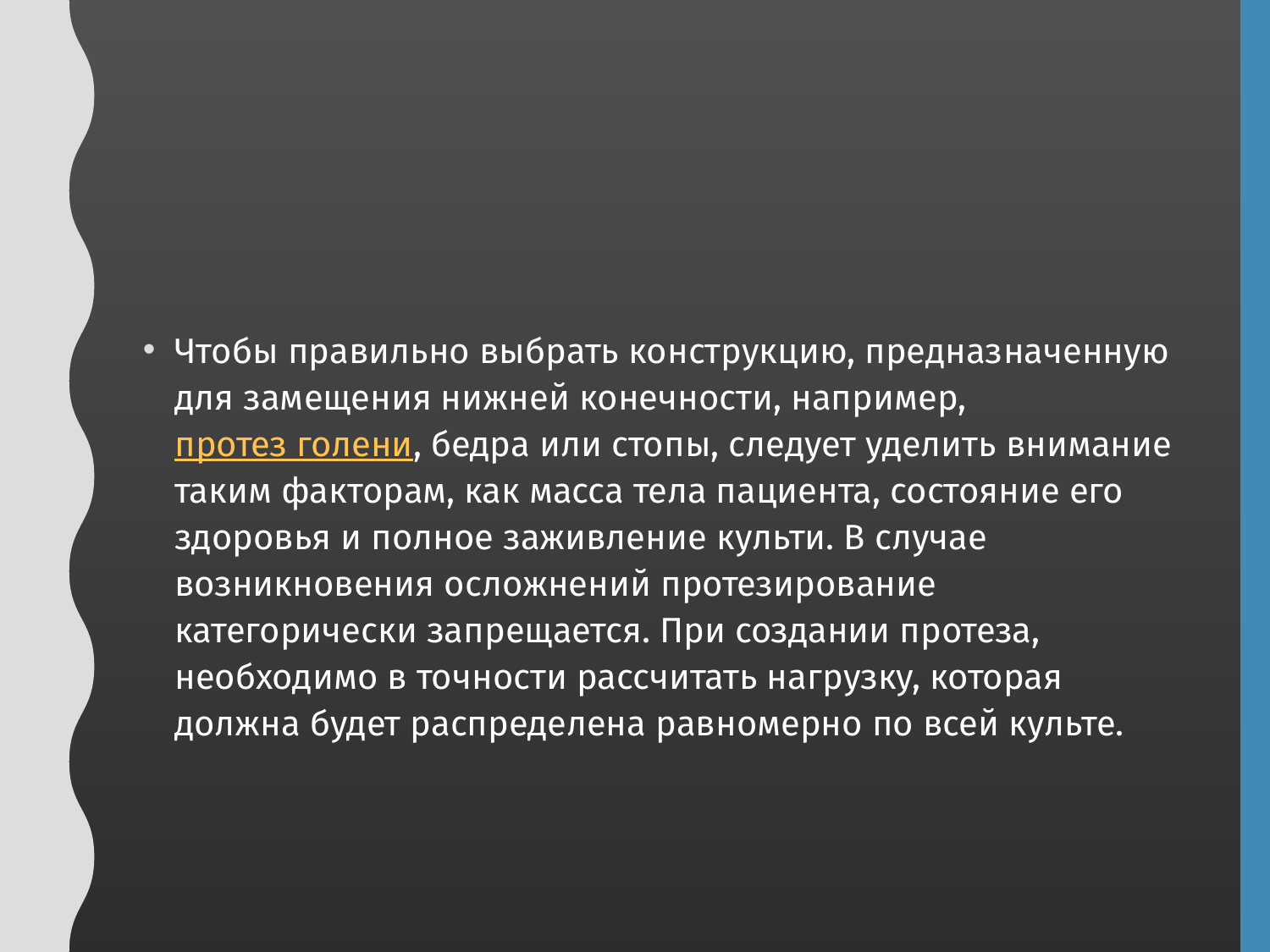

#
Чтобы правильно выбрать конструкцию, предназначенную для замещения нижней конечности, например, протез голени, бедра или стопы, следует уделить внимание таким факторам, как масса тела пациента, состояние его здоровья и полное заживление культи. В случае возникновения осложнений протезирование категорически запрещается. При создании протеза, необходимо в точности рассчитать нагрузку, которая должна будет распределена равномерно по всей культе.